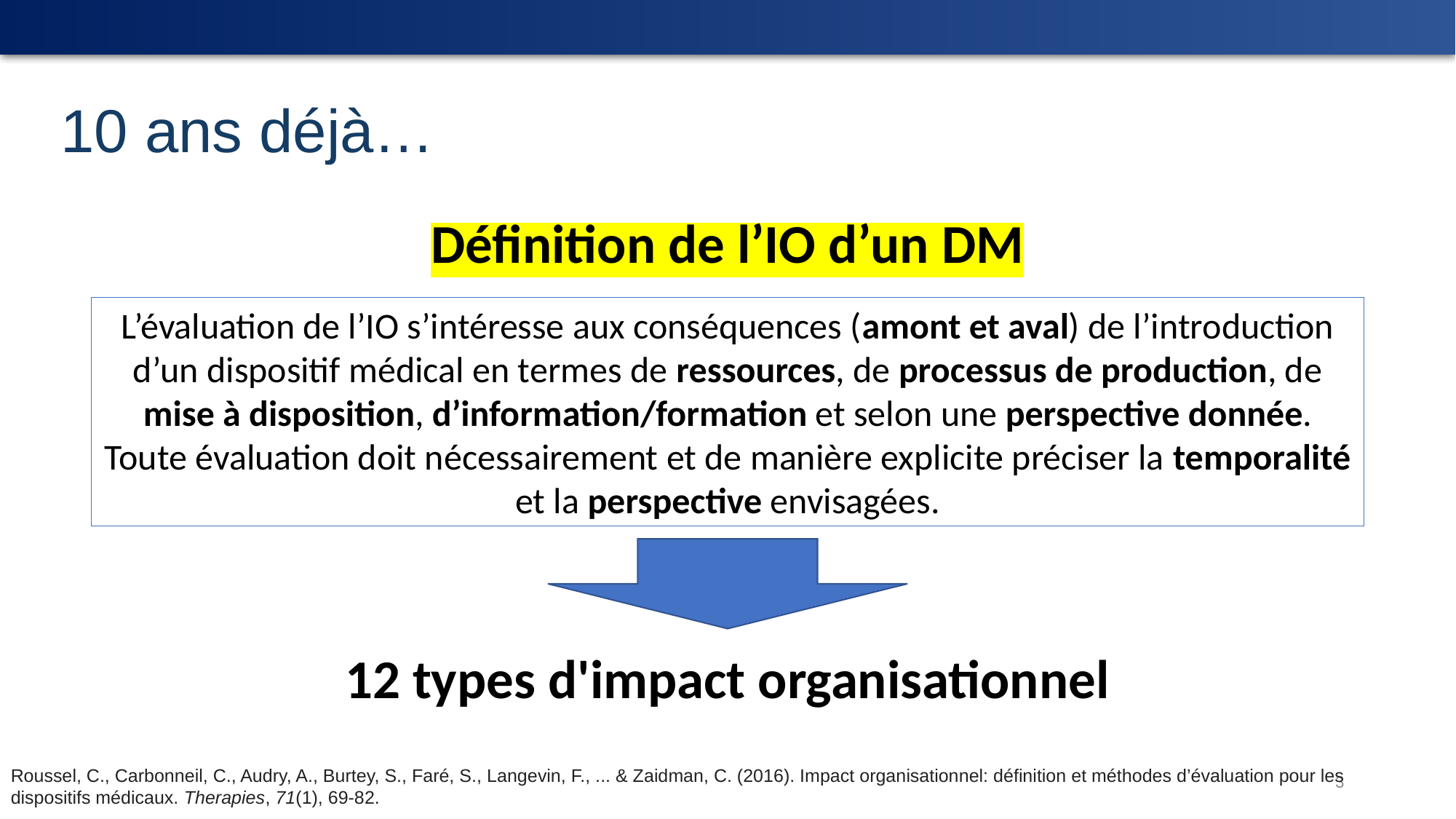

# 10 ans déjà…
Définition de l’IO d’un DM
L’évaluation de l’IO s’intéresse aux conséquences (amont et aval) de l’introduction d’un dispositif médical en termes de ressources, de processus de production, de mise à disposition, d’information/formation et selon une perspective donnée. Toute évaluation doit nécessairement et de manière explicite préciser la temporalité et la perspective envisagées.

12 types d'impact organisationnel
Roussel, C., Carbonneil, C., Audry, A., Burtey, S., Faré, S., Langevin, F., ... & Zaidman, C. (2016). Impact organisationnel: définition et méthodes d’évaluation pour les dispositifs médicaux. Therapies, 71(1), 69-82.
3